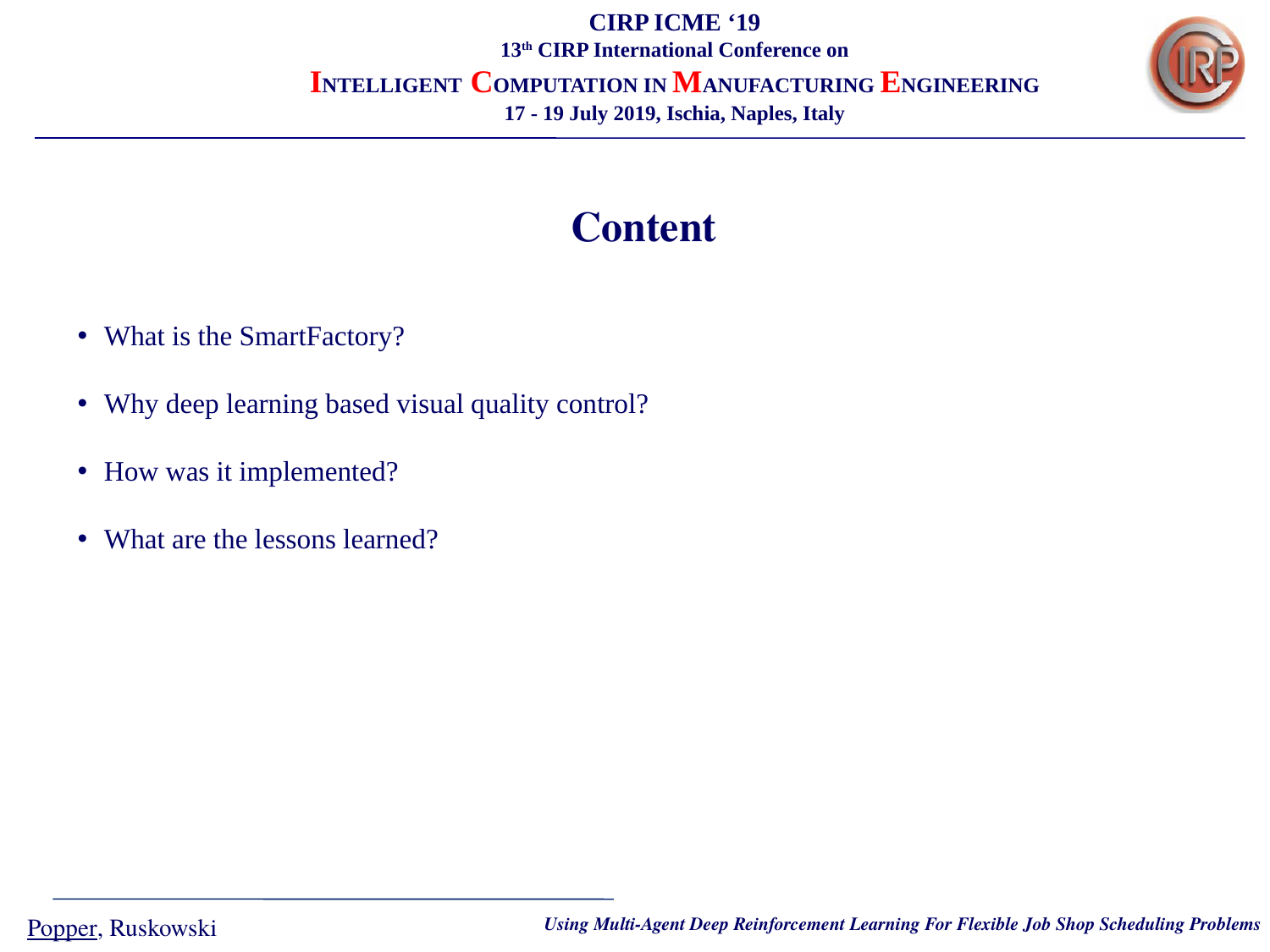

Content

What is the SmartFactory?

Why deep learning based visual quality control?

How was it implemented?

What are the lessons learned?